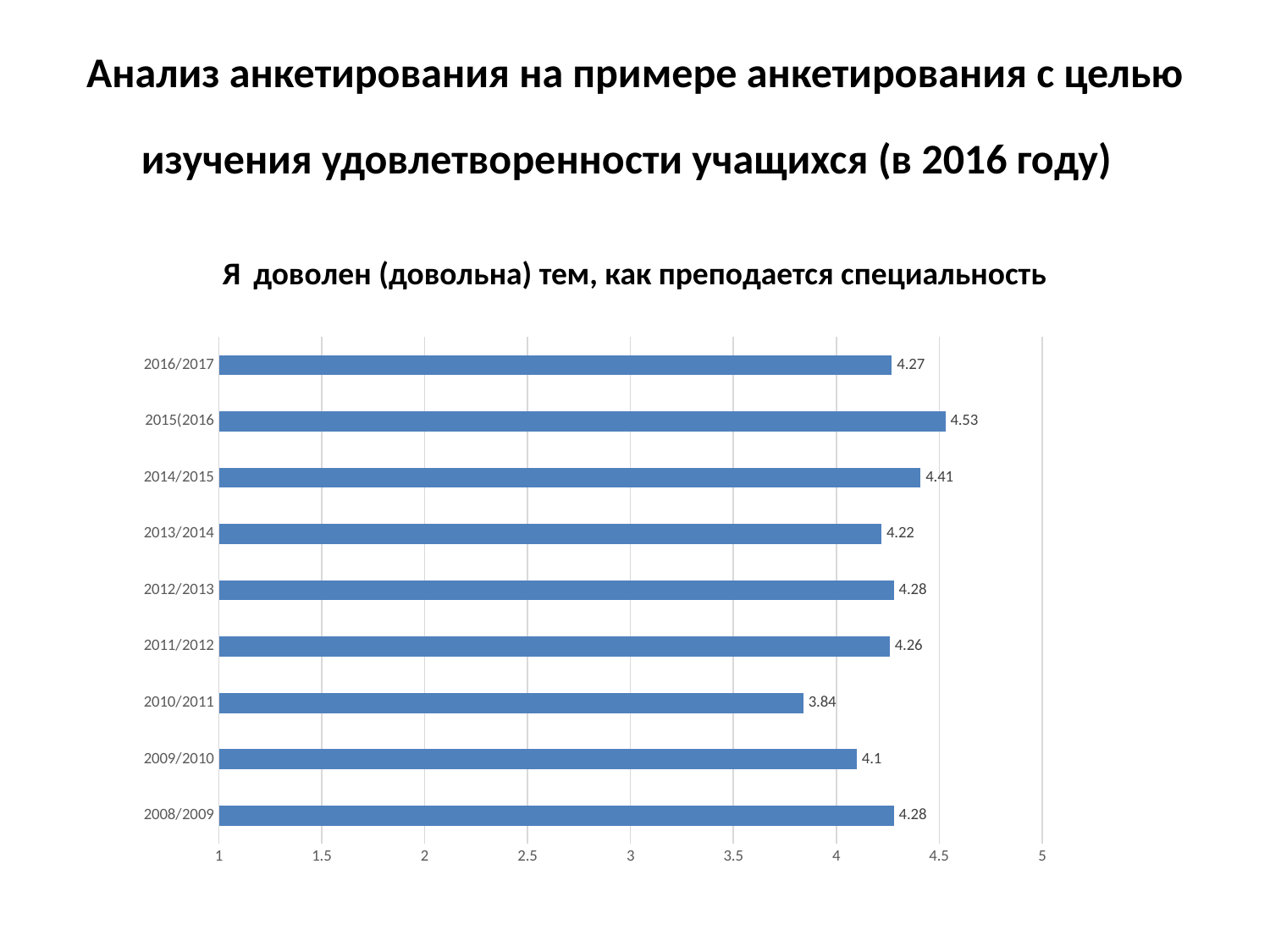

# Анализ анкетирования на примере анкетирования с целью изучения удовлетворенности учащихся (в 2016 году)
Я доволен (довольна) тем, как преподается специальность

### Chart

| Category | Olen rahul eriala õpetamisega |
|---|---|
| 2008/2009 | 4.28 |
| 2009/2010 | 4.1 |
| 2010/2011 | 3.84 |
| 2011/2012 | 4.26 |
| 2012/2013 | 4.28 |
| 2013/2014 | 4.22 |
| 2014/2015 | 4.41 |
| 2015(2016 | 4.53 |
| 2016/2017 | 4.27 |